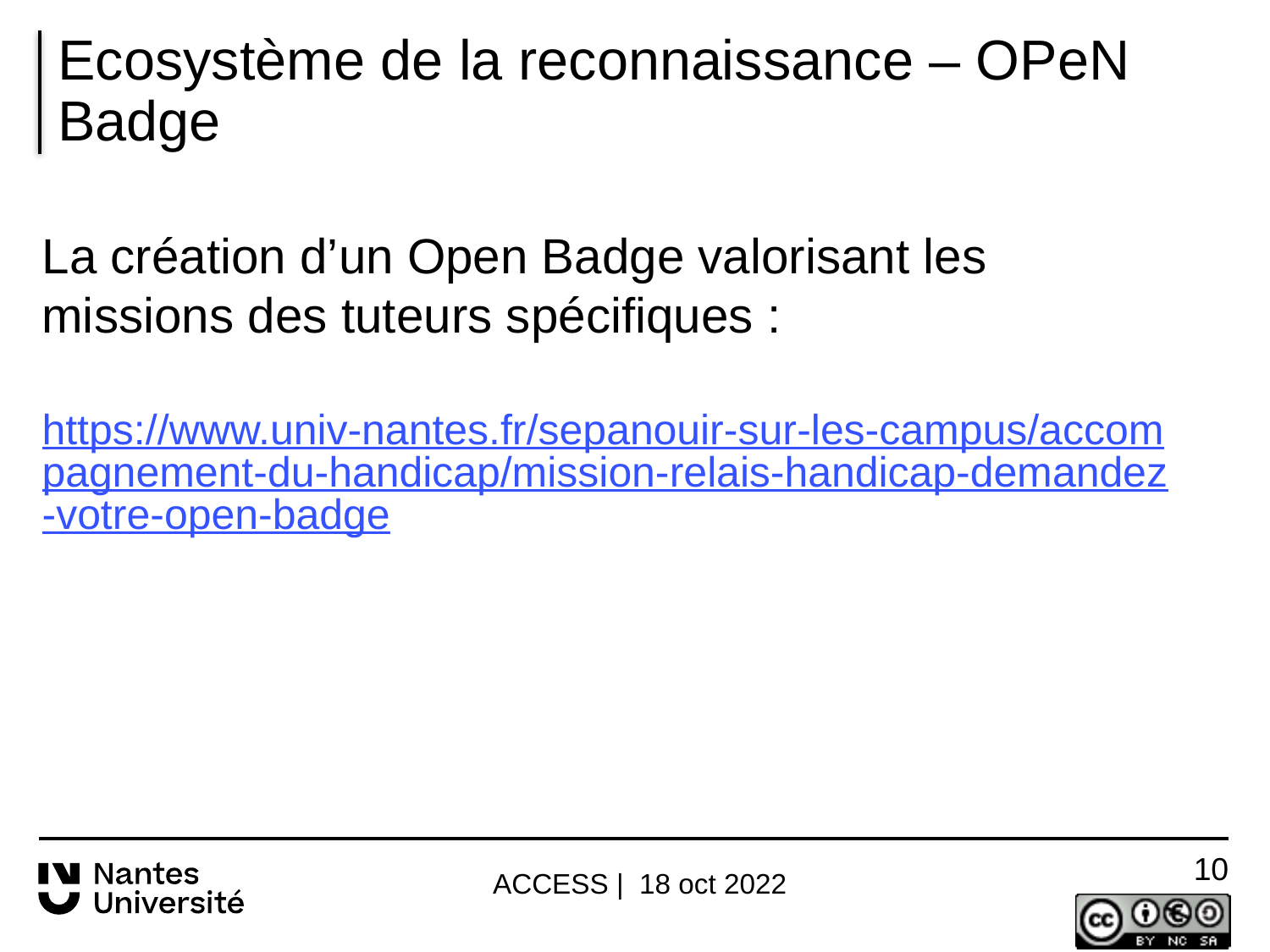

# Ecosystème de la reconnaissance – OPeN Badge

La création d’un Open Badge valorisant les missions des tuteurs spécifiques :

https://www.univ-nantes.fr/sepanouir-sur-les-campus/accompagnement-du-handicap/mission-relais-handicap-demandez-votre-open-badge
10
ACCESS |  18 oct 2022